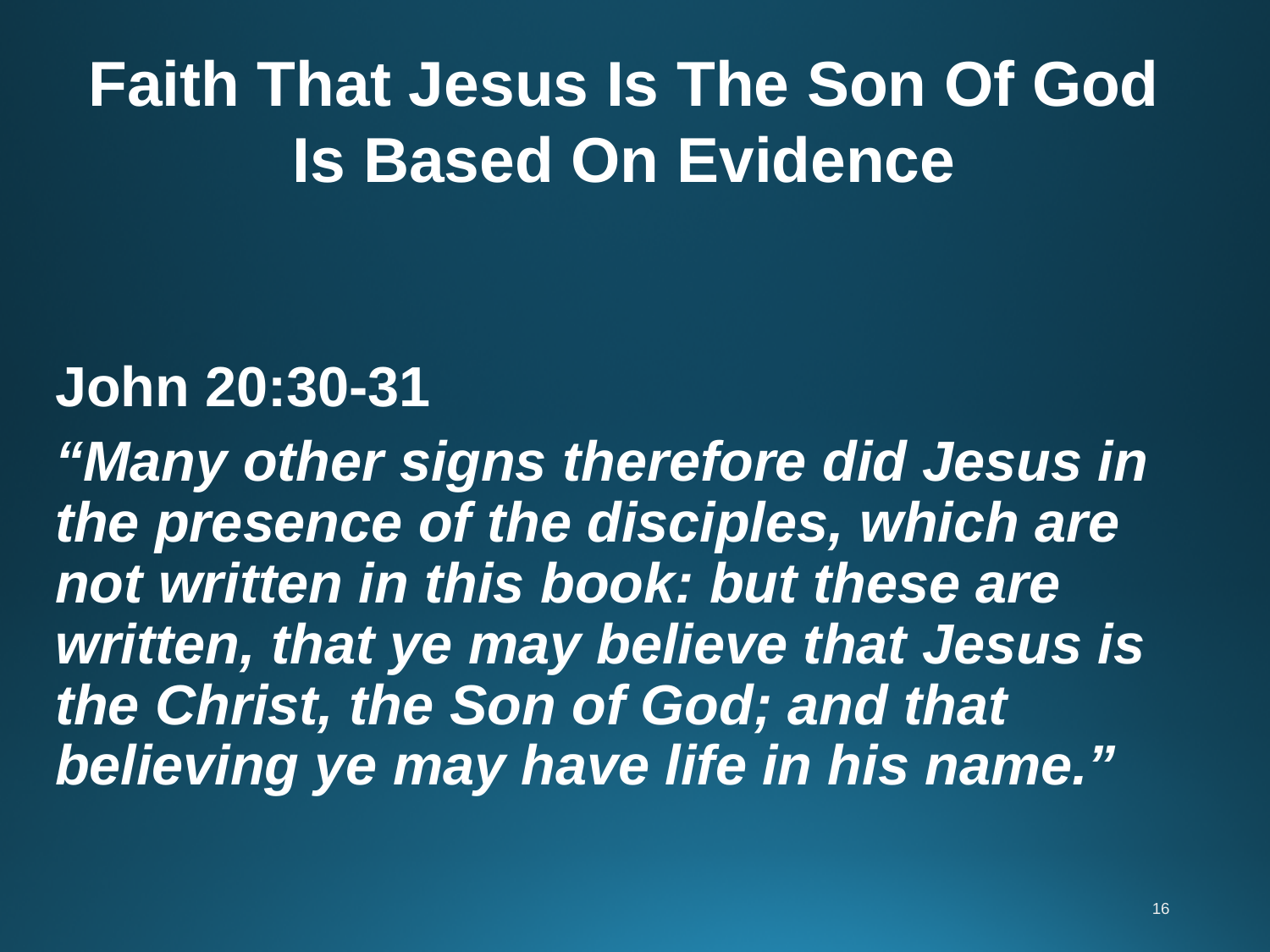

Faith That Jesus Is The Son Of God
Is Based On Evidence
John 20:30-31
“Many other signs therefore did Jesus in the presence of the disciples, which are not written in this book: but these are written, that ye may believe that Jesus is the Christ, the Son of God; and that believing ye may have life in his name.”
16